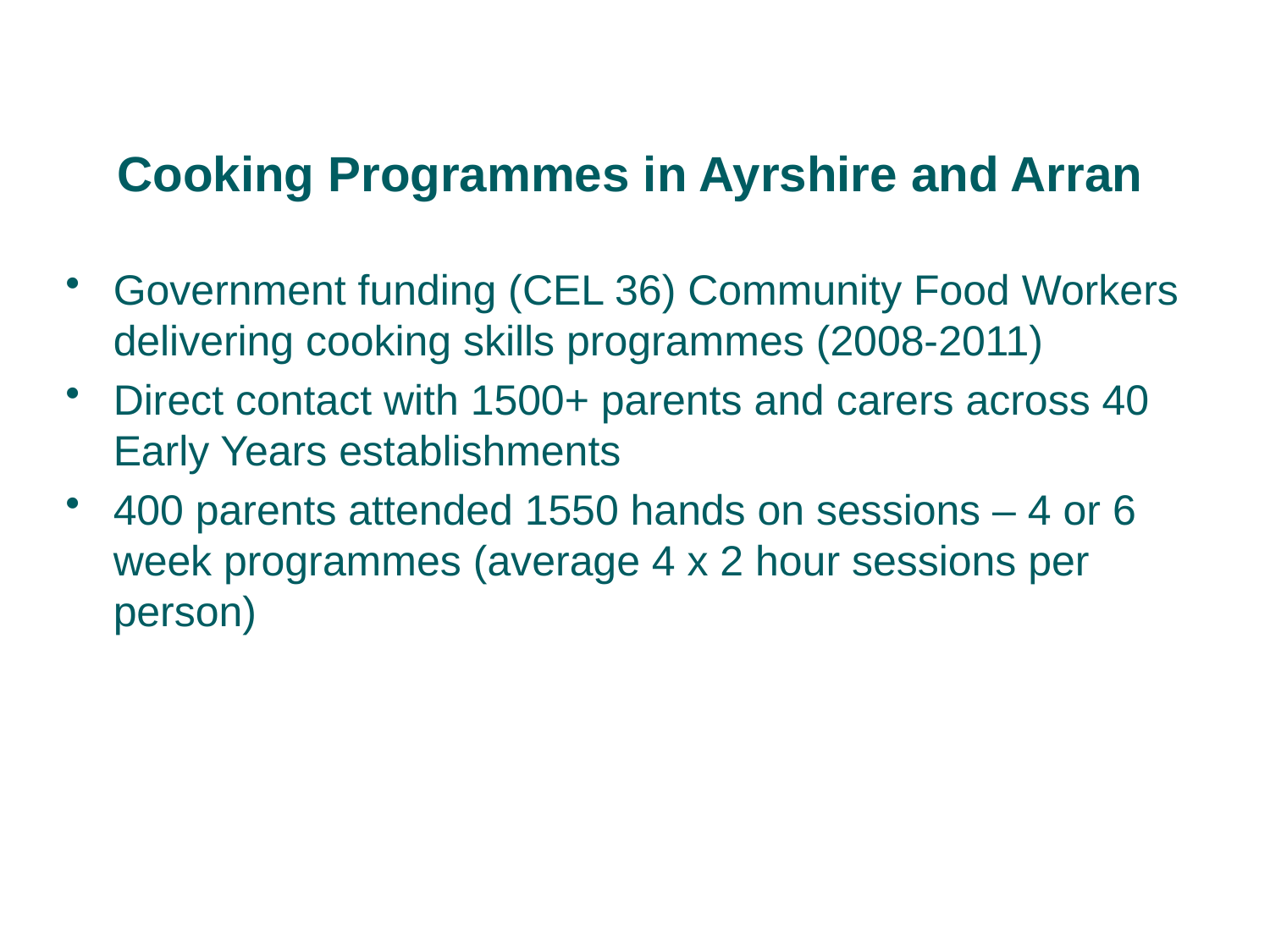

Cooking Programmes in Ayrshire and Arran
Government funding (CEL 36) Community Food Workers delivering cooking skills programmes (2008-2011)
Direct contact with 1500+ parents and carers across 40 Early Years establishments
400 parents attended 1550 hands on sessions – 4 or 6 week programmes (average 4 x 2 hour sessions per person)